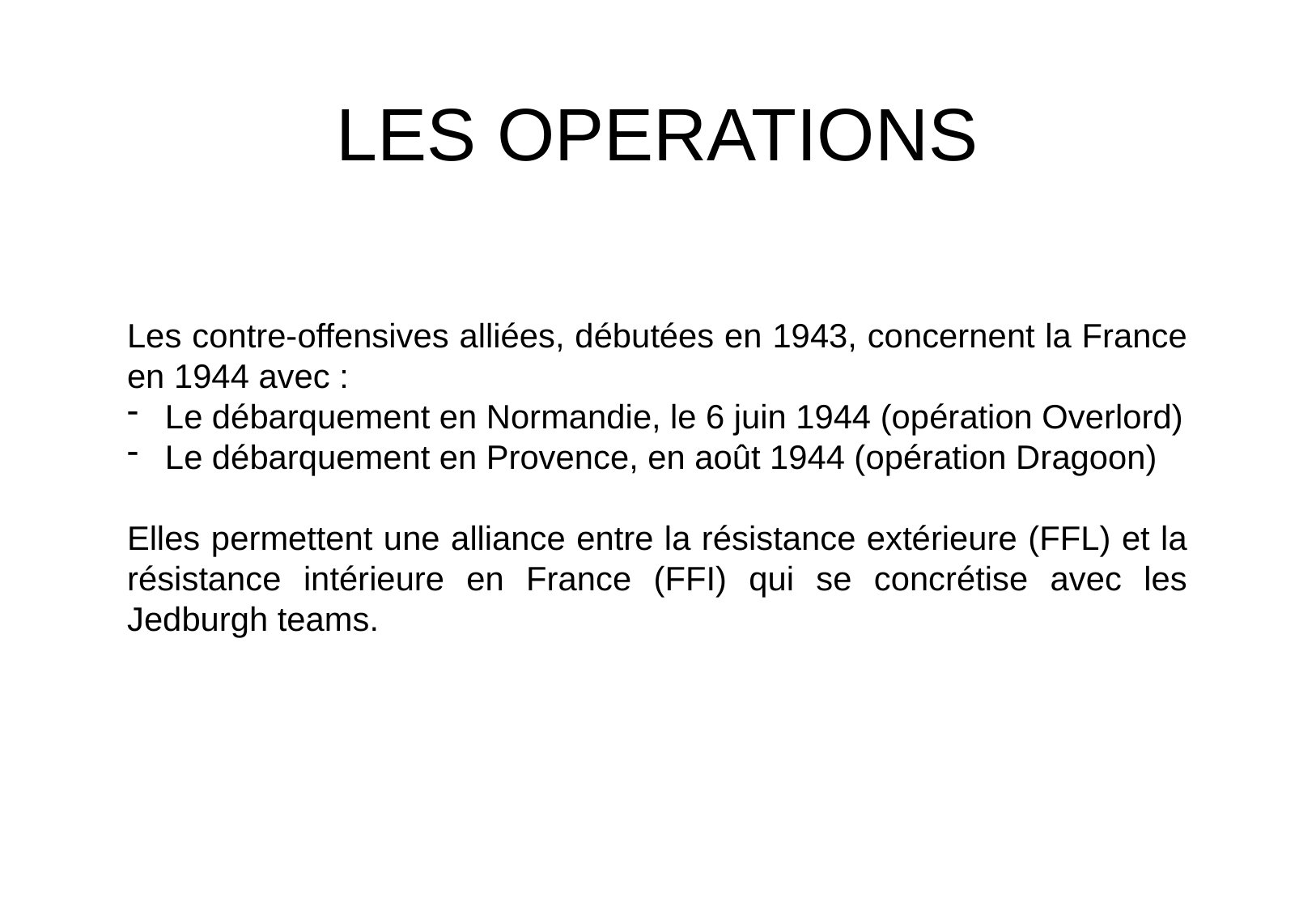

# LES OPERATIONS
Les contre-offensives alliées, débutées en 1943, concernent la France en 1944 avec :
Le débarquement en Normandie, le 6 juin 1944 (opération Overlord)
Le débarquement en Provence, en août 1944 (opération Dragoon)

Elles permettent une alliance entre la résistance extérieure (FFL) et la résistance intérieure en France (FFI) qui se concrétise avec les Jedburgh teams.